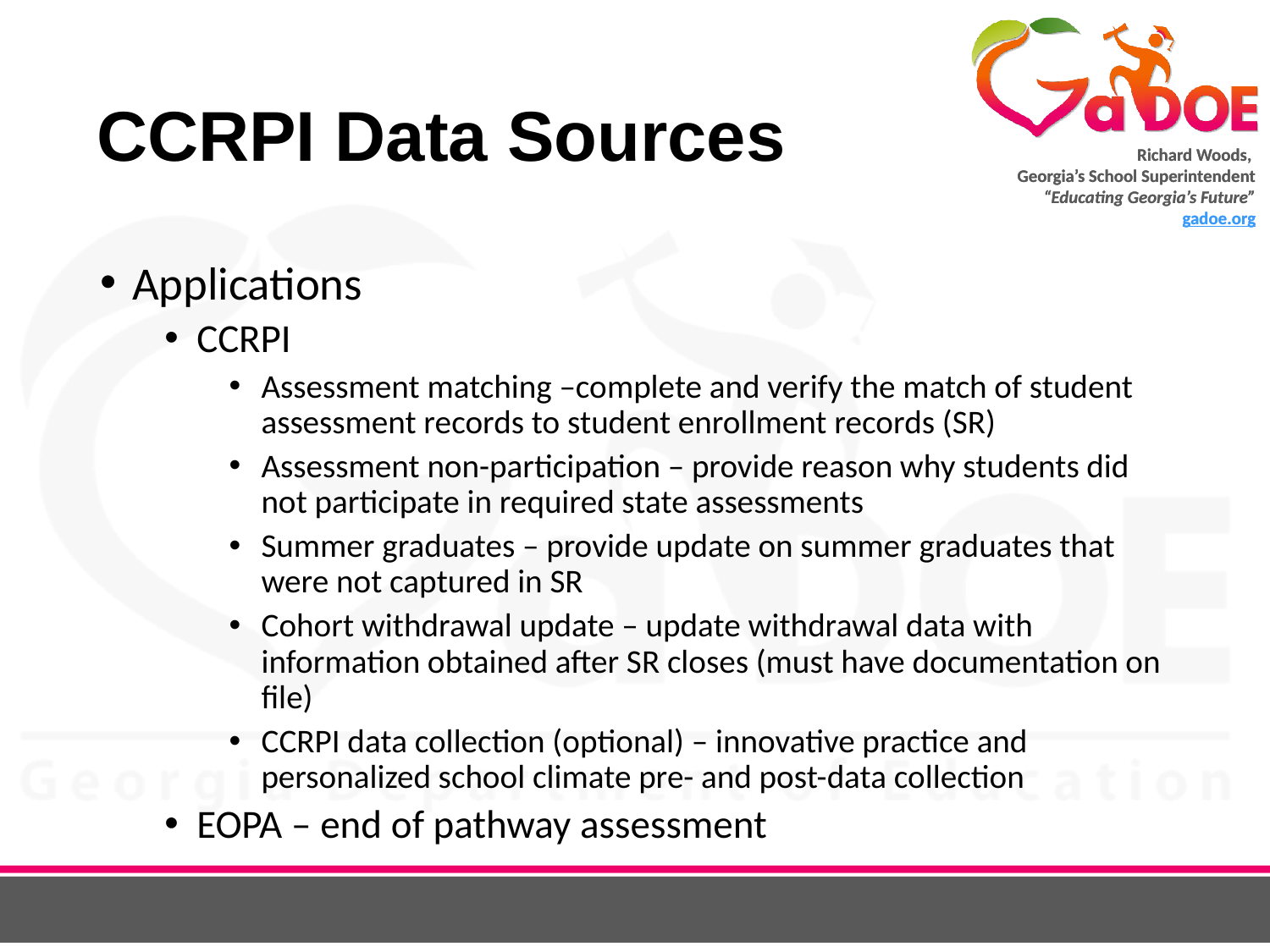

# CCRPI Data Sources
Applications
CCRPI
Assessment matching –complete and verify the match of student assessment records to student enrollment records (SR)
Assessment non-participation – provide reason why students did not participate in required state assessments
Summer graduates – provide update on summer graduates that were not captured in SR
Cohort withdrawal update – update withdrawal data with information obtained after SR closes (must have documentation on file)
CCRPI data collection (optional) – innovative practice and personalized school climate pre- and post-data collection
EOPA – end of pathway assessment